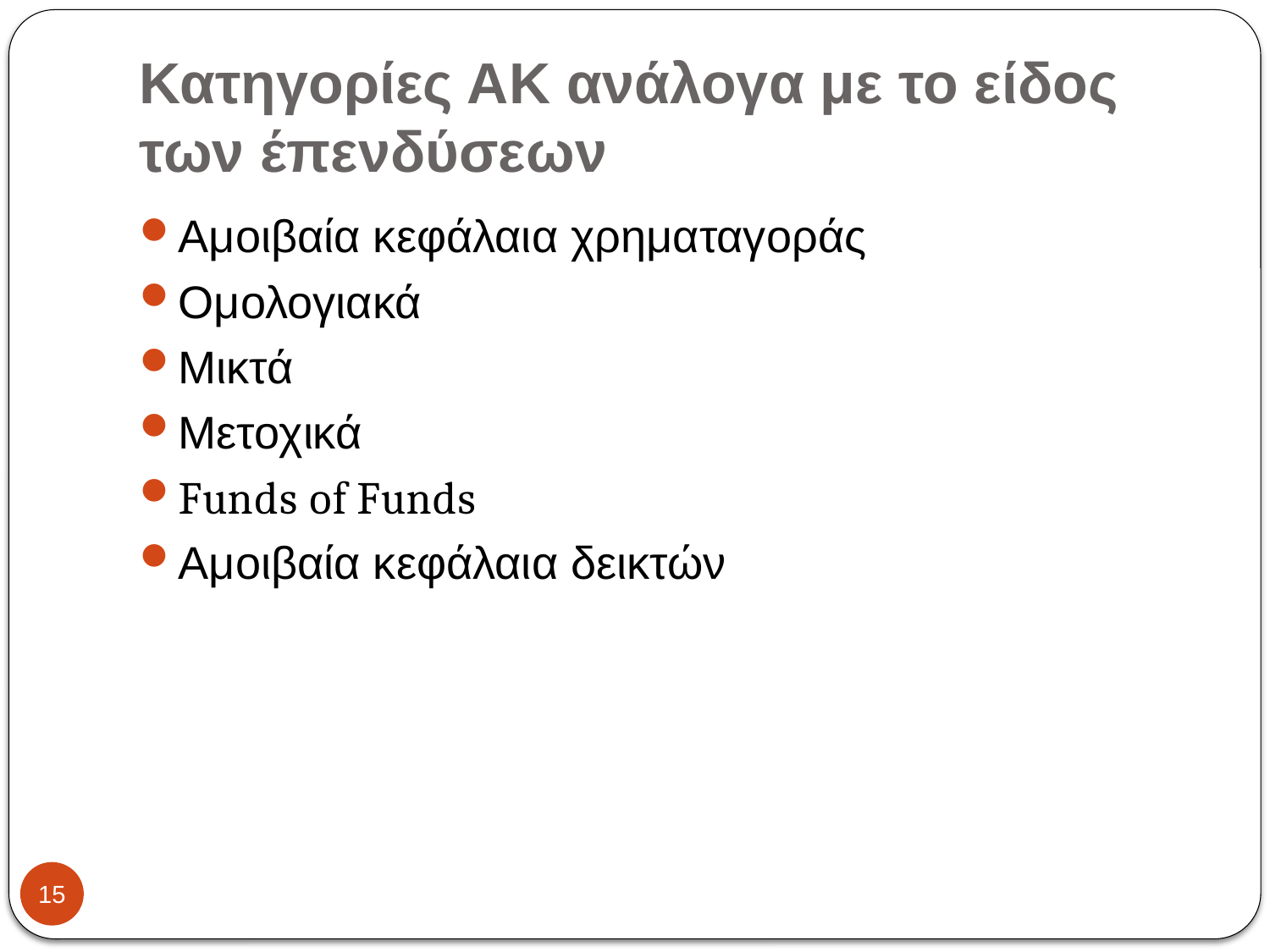

# Κατηγορίες ΑΚ ανάλογα με το είδος των έπενδύσεων
Αμοιβαία κεφάλαια χρηματαγοράς
Ομολογιακά
Μικτά
Μετοχικά
Funds of Funds
Αμοιβαία κεφάλαια δεικτών
15